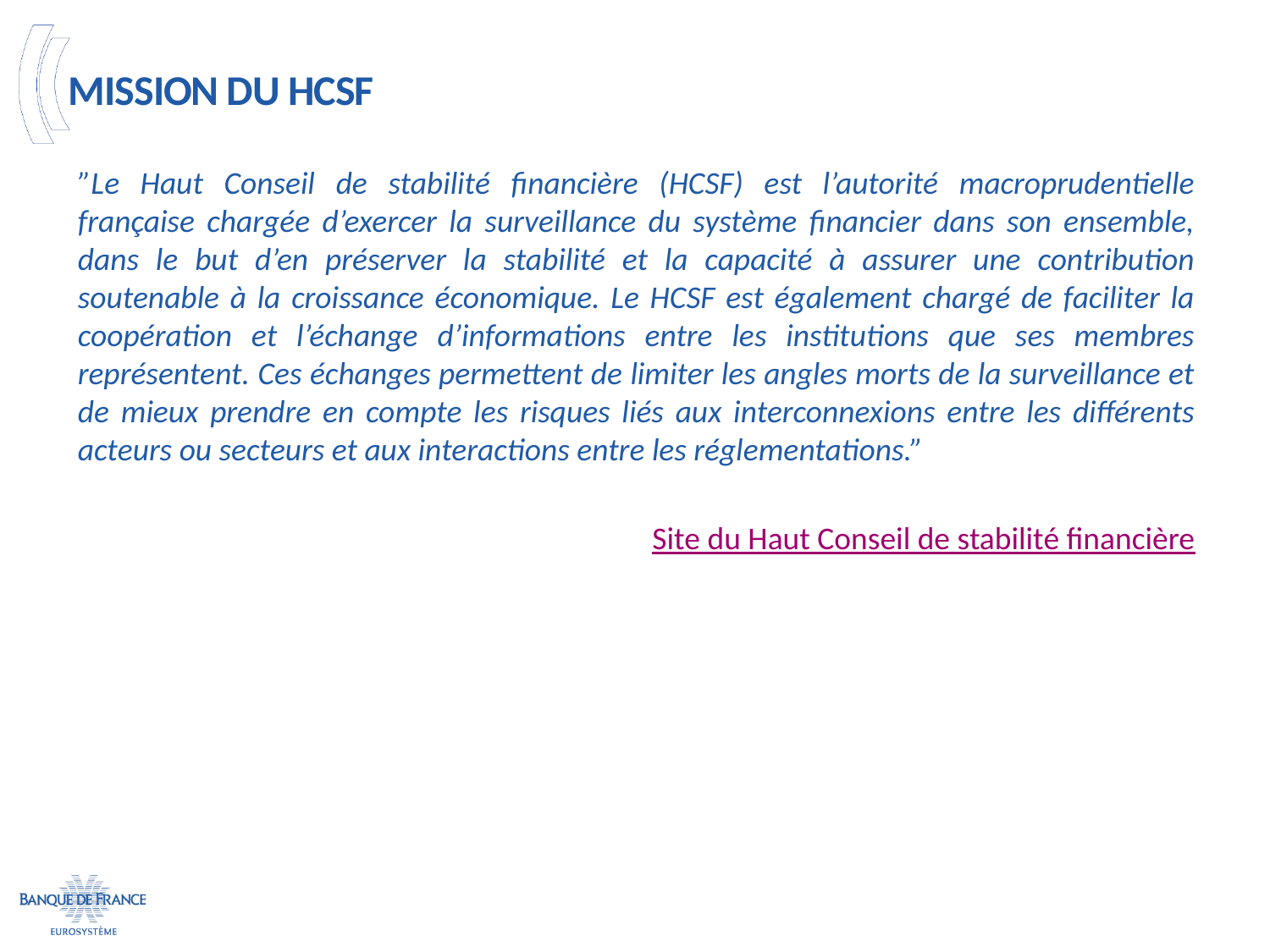

# Mission du HCSF
”Le Haut Conseil de stabilité financière (HCSF) est l’autorité macroprudentielle française chargée d’exercer la surveillance du système financier dans son ensemble, dans le but d’en préserver la stabilité et la capacité à assurer une contribution soutenable à la croissance économique. Le HCSF est également chargé de faciliter la coopération et l’échange d’informations entre les institutions que ses membres représentent. Ces échanges permettent de limiter les angles morts de la surveillance et de mieux prendre en compte les risques liés aux interconnexions entre les différents acteurs ou secteurs et aux interactions entre les réglementations.”

Site du Haut Conseil de stabilité financière